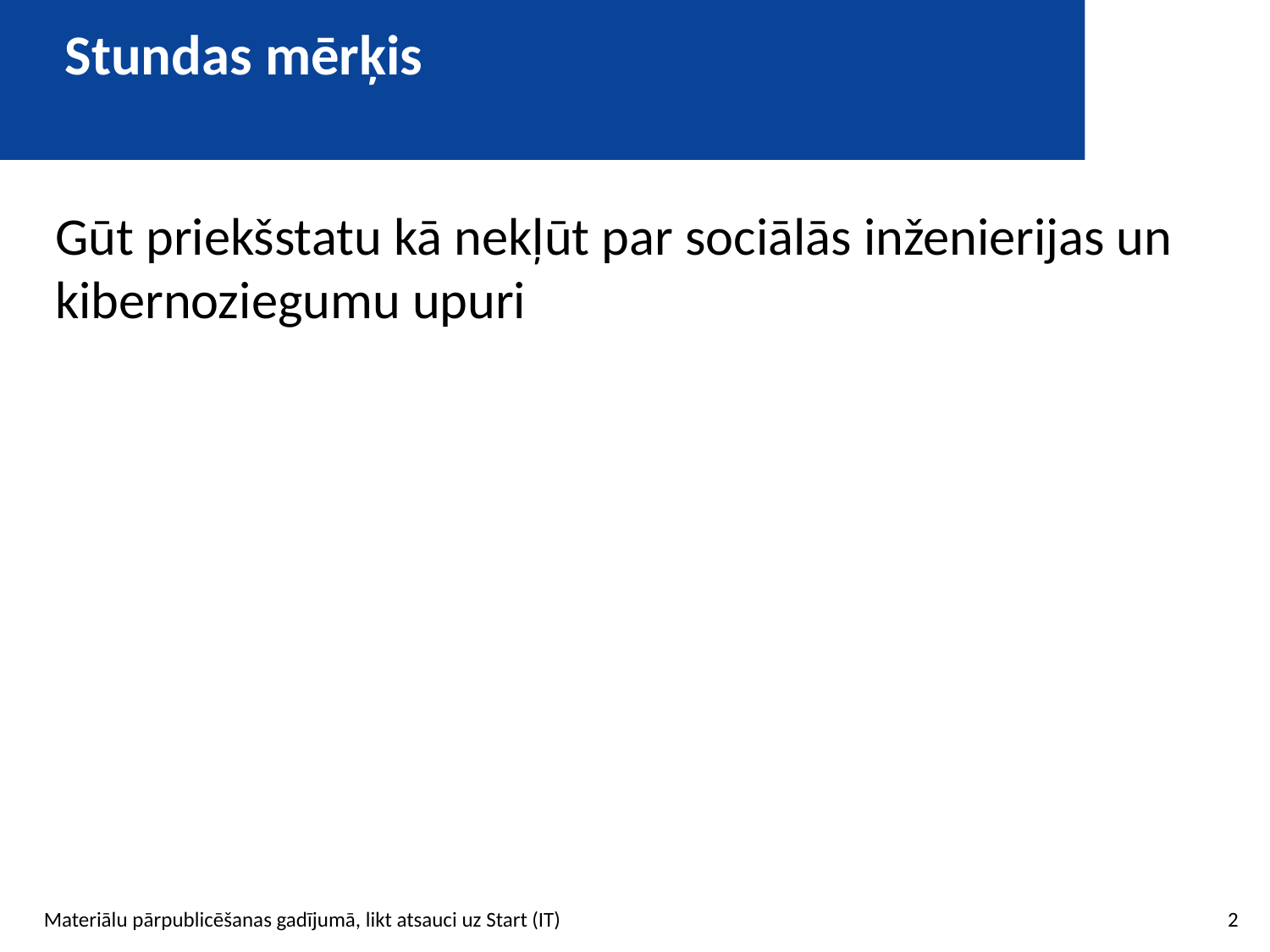

# Stundas mērķis
Gūt priekšstatu kā nekļūt par sociālās inženierijas un kibernoziegumu upuri
2